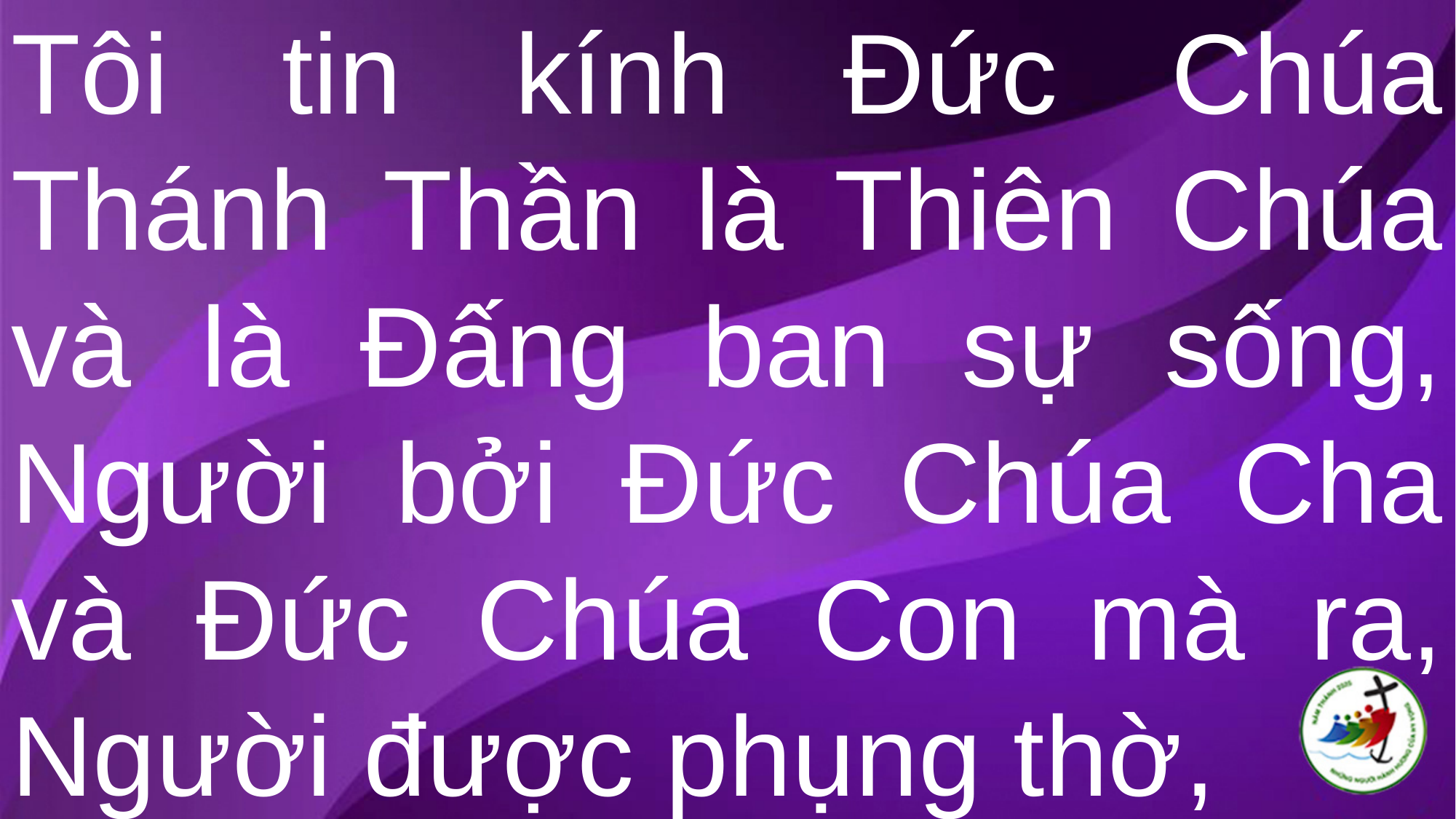

# Tôi tin kính Đức Chúa Thánh Thần là Thiên Chúa và là Đấng ban sự sống, Người bởi Đức Chúa Cha và Đức Chúa Con mà ra, Người được phụng thờ,